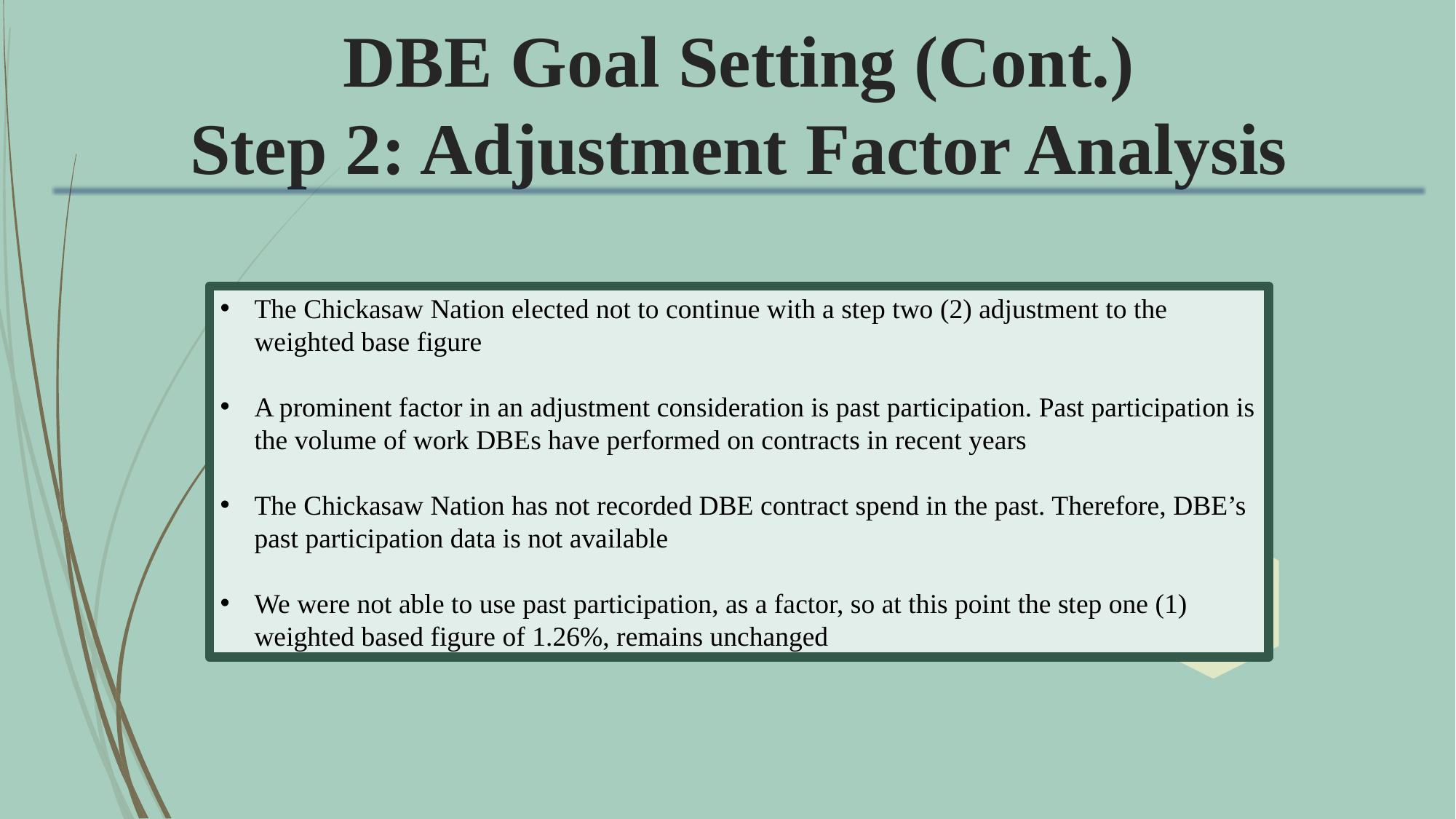

# DBE Goal Setting (Cont.) Step 2: Adjustment Factor Analysis

The Chickasaw Nation elected not to continue with a step two (2) adjustment to the weighted base figure

A prominent factor in an adjustment consideration is past participation. Past participation is the volume of work DBEs have performed on contracts in recent years

The Chickasaw Nation has not recorded DBE contract spend in the past. Therefore, DBE’s past participation data is not available

We were not able to use past participation, as a factor, so at this point the step one (1) weighted based figure of 1.26%, remains unchanged